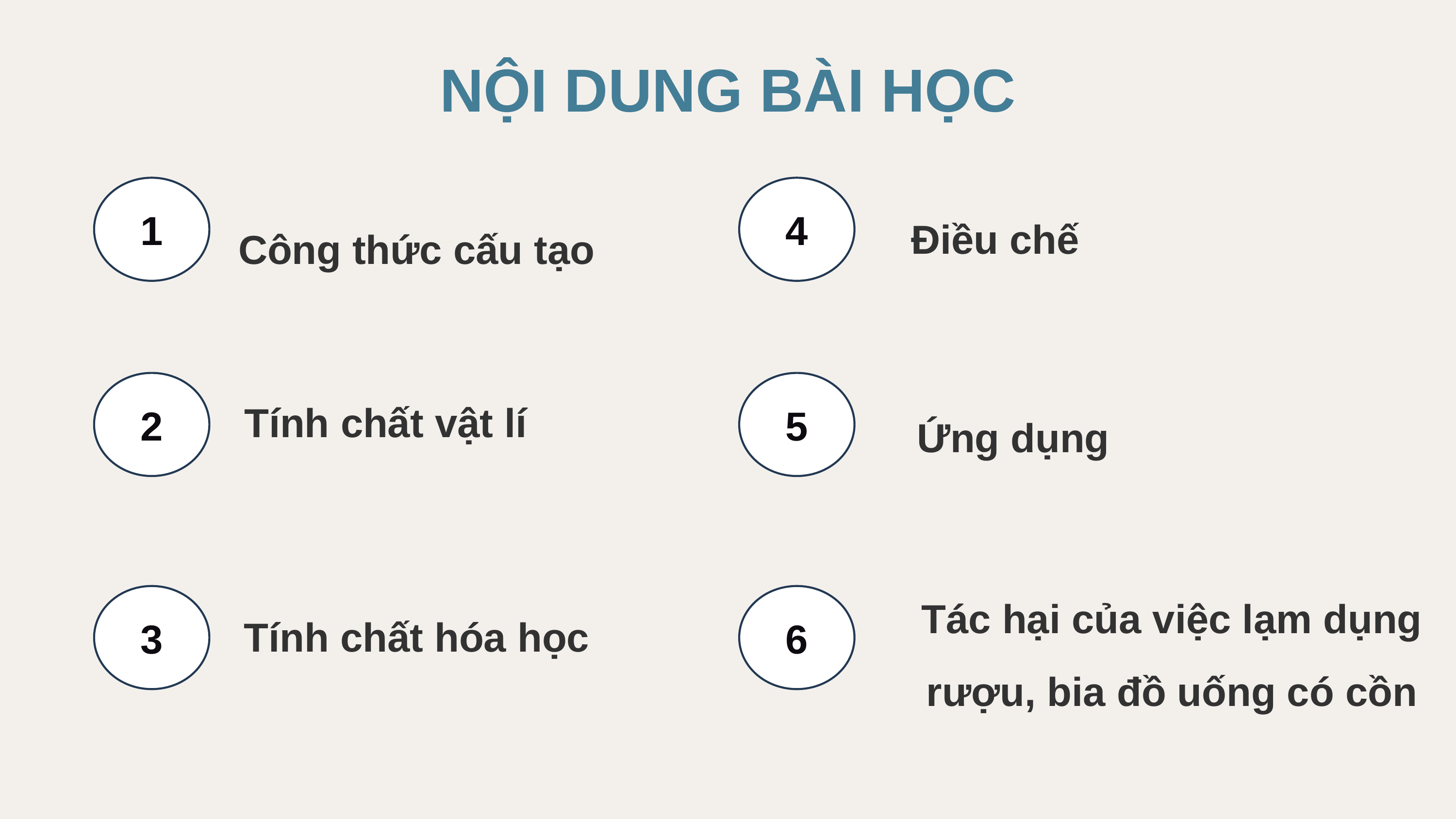

NỘI DUNG BÀI HỌC
1
4
Điều chế
Công thức cấu tạo
2
Tính chất vật lí
5
Ứng dụng
Tác hại của việc lạm dụng rượu, bia đồ uống có cồn
3
6
Tính chất hóa học